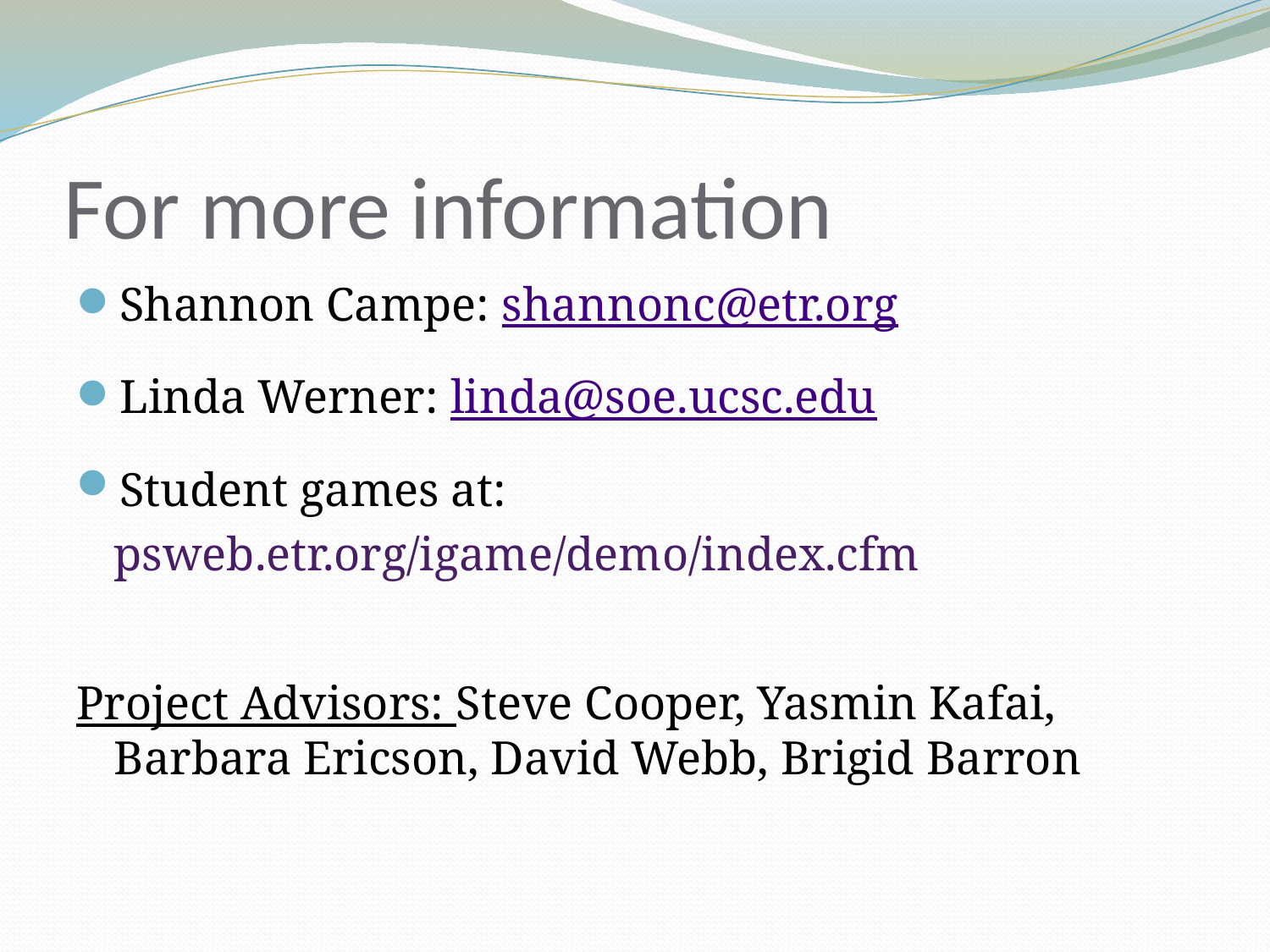

# For more information
Shannon Campe: shannonc@etr.org
Linda Werner: linda@soe.ucsc.edu
Student games at:
psweb.etr.org/igame/demo/index.cfm

Project Advisors: Steve Cooper, Yasmin Kafai, Barbara Ericson, David Webb, Brigid Barron